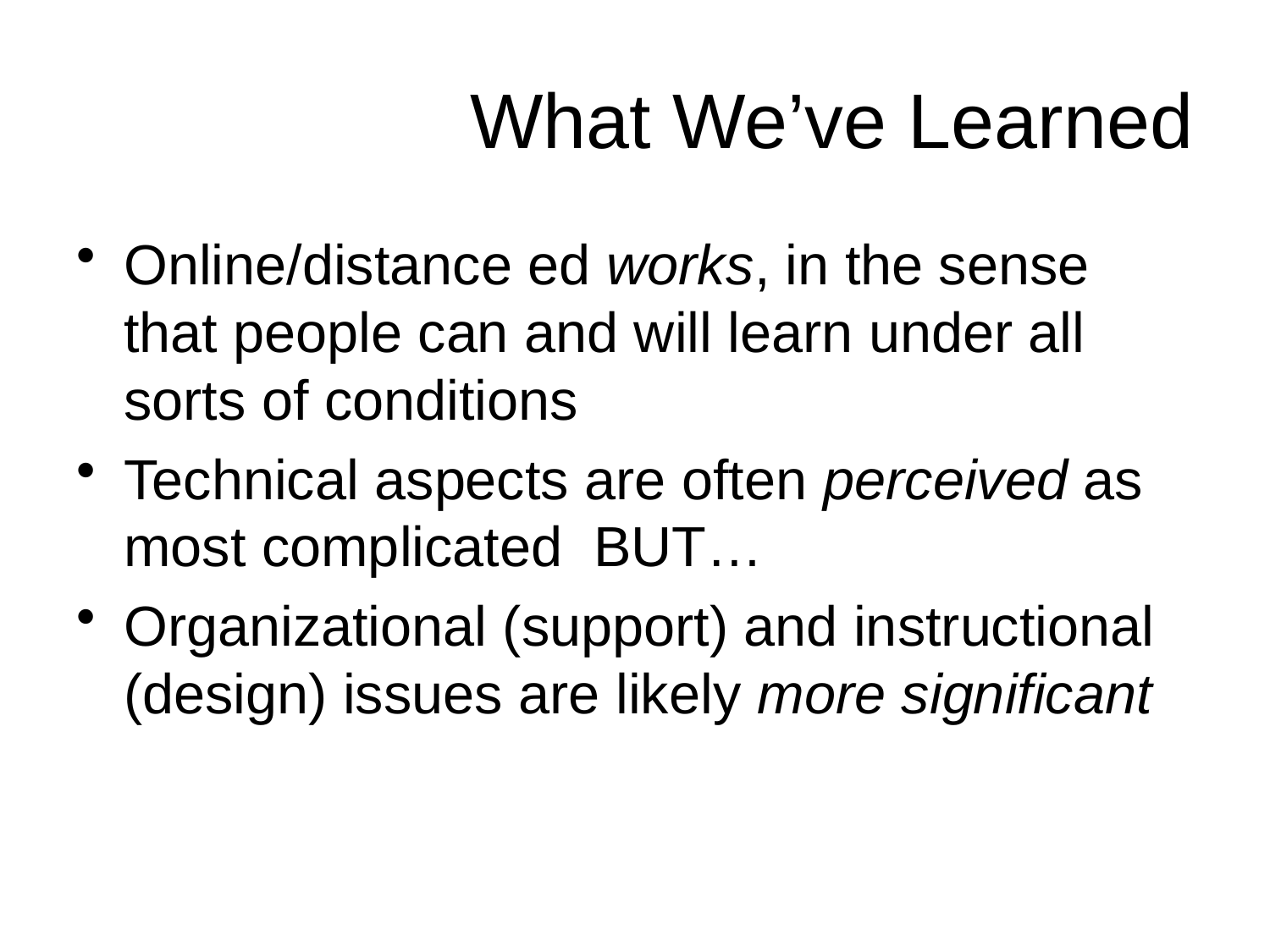

# What We’ve Learned
Online/distance ed works, in the sense that people can and will learn under all sorts of conditions
Technical aspects are often perceived as most complicated  BUT…
Organizational (support) and instructional (design) issues are likely more significant